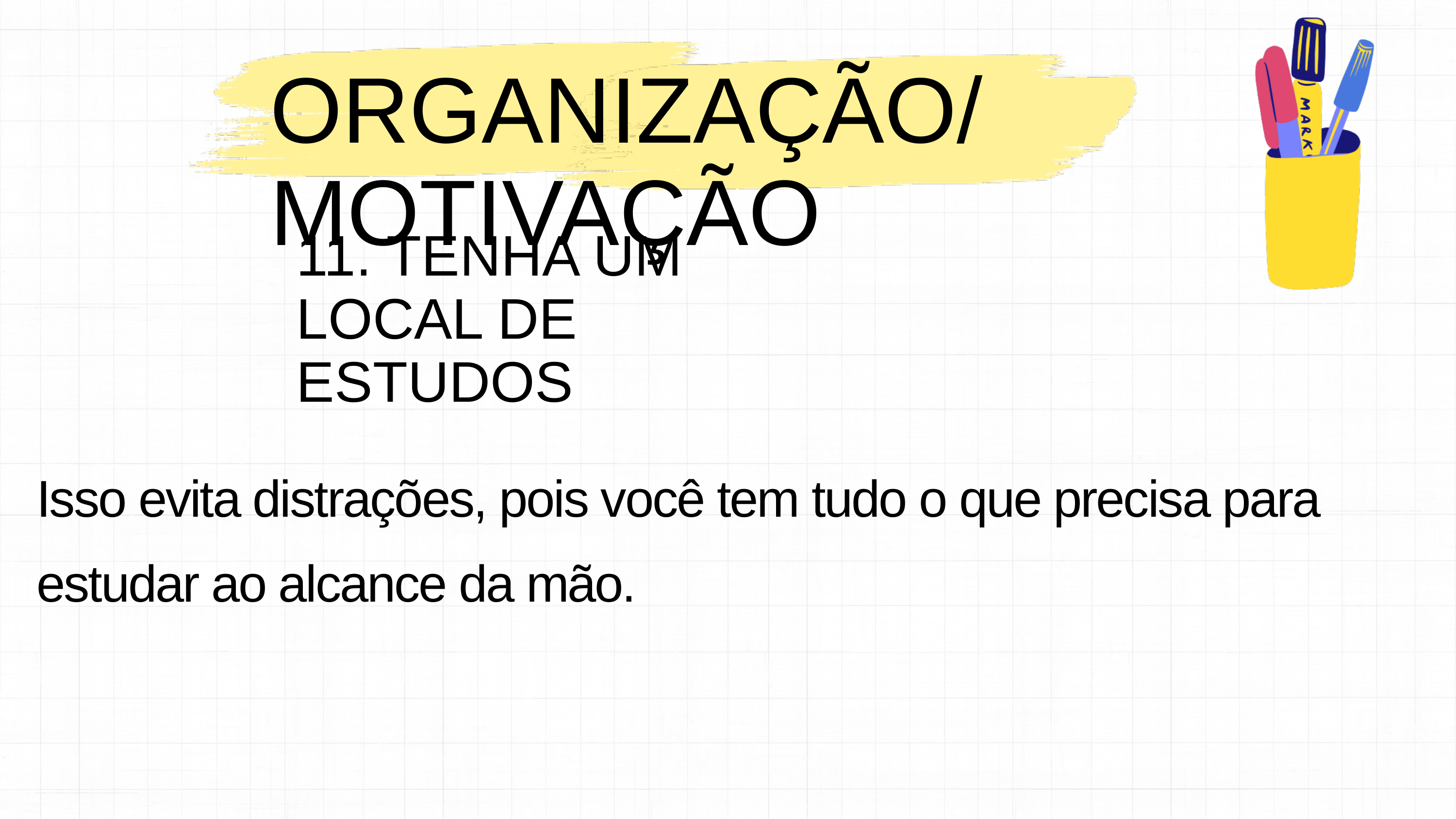

ORGANIZAÇÃO/MOTIVAÇÃO
11. TENHA UM LOCAL DE ESTUDOS
Isso evita distrações, pois você tem tudo o que precisa para estudar ao alcance da mão.